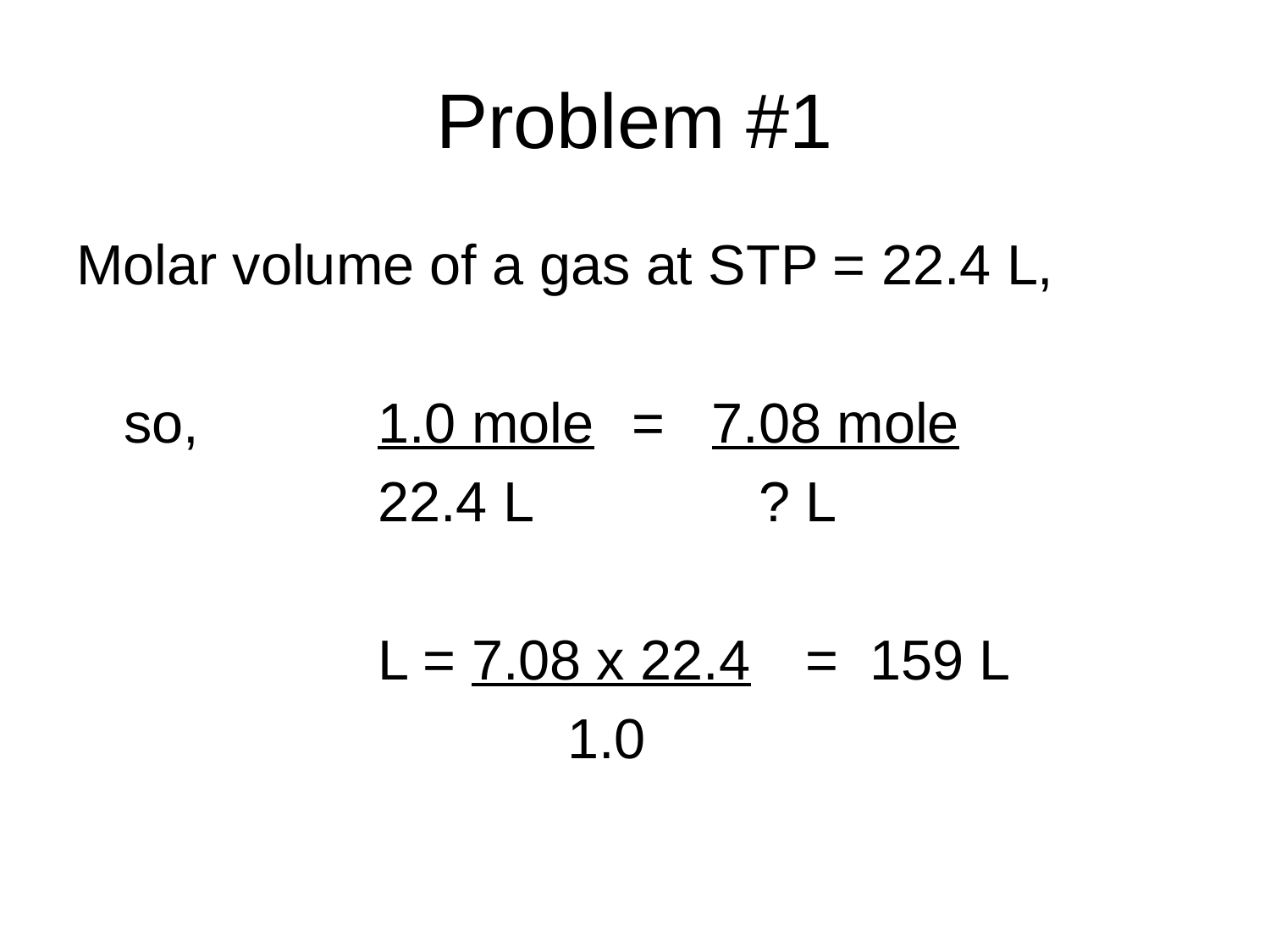

# Problem #1
Molar volume of a gas at STP = 22.4 L,

	so,		1.0 mole	=   7.08 mole
			22.4 L		? L

			L = 7.08 x 22.4	   =  159 L
				    1.0